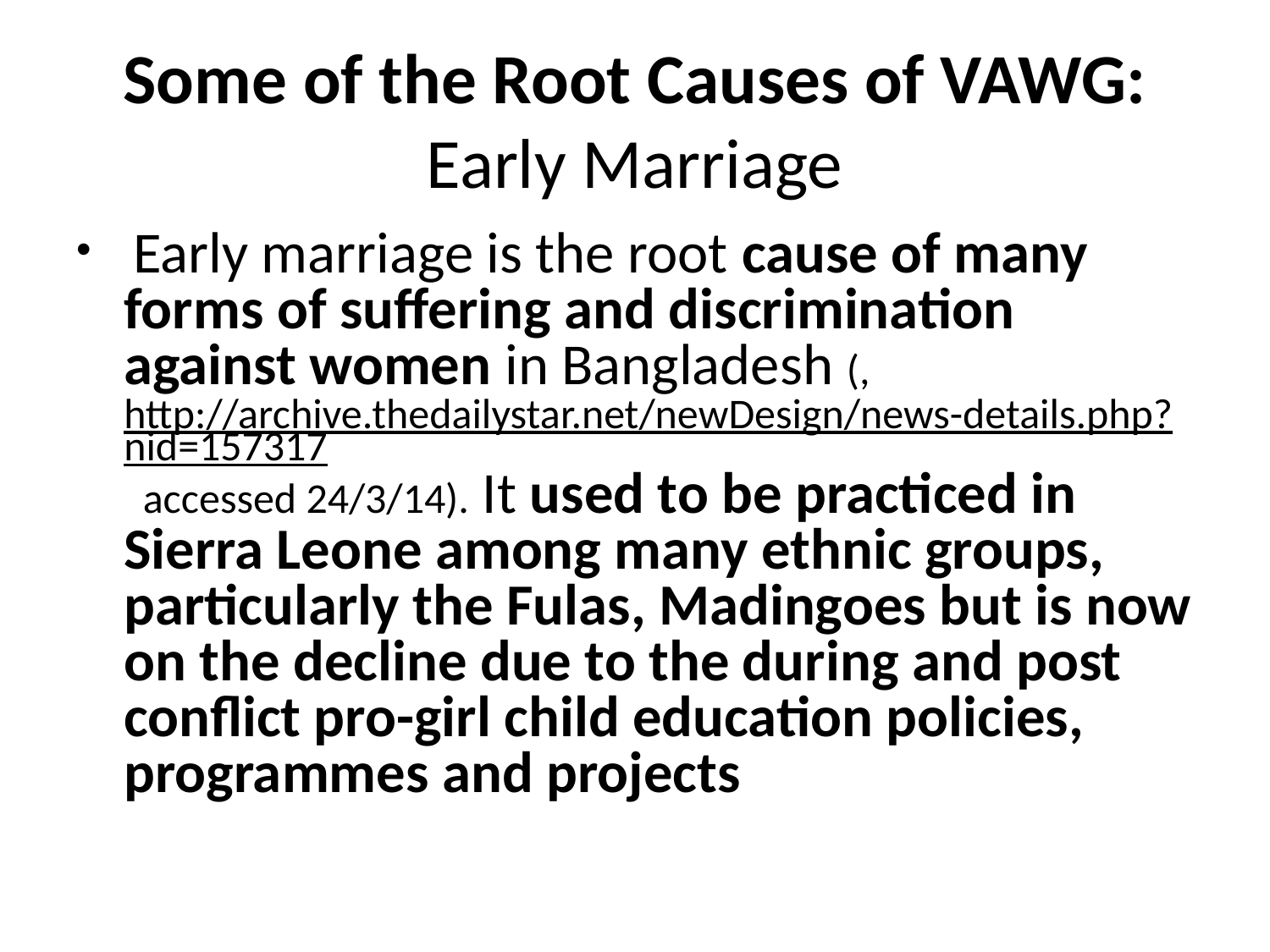

# Some of the Root Causes of VAWG: Early Marriage
 Early marriage is the root cause of many forms of suffering and discrimination against women in Bangladesh (,http://archive.thedailystar.net/newDesign/news-details.php?nid=157317  accessed 24/3/14). It used to be practiced in Sierra Leone among many ethnic groups, particularly the Fulas, Madingoes but is now on the decline due to the during and post conflict pro-girl child education policies, programmes and projects